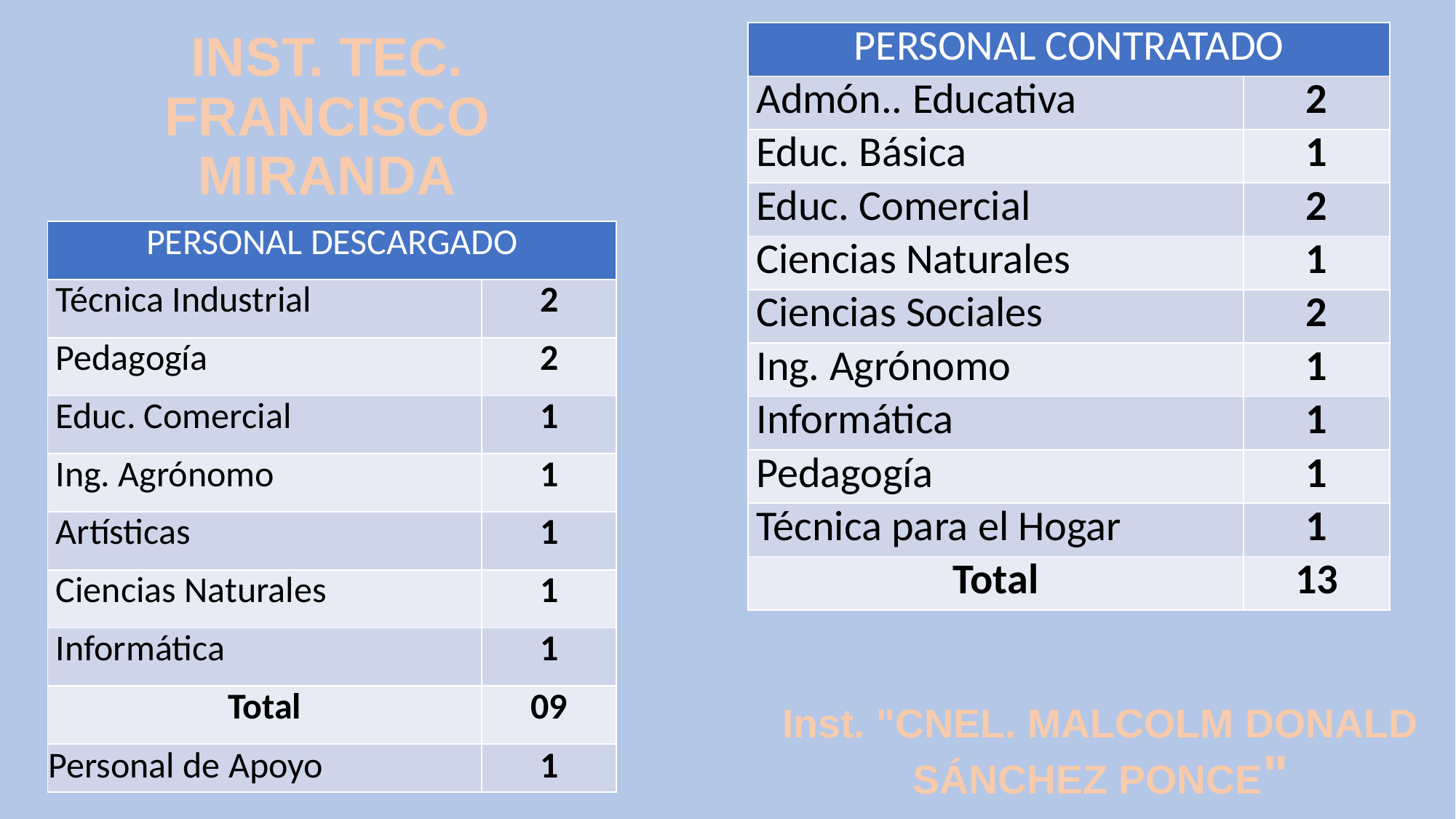

| PERSONAL CONTRATADO |  |
| --- | --- |
| Admón.. Educativa | 2 |
| Educ. Básica | 1 |
| Educ. Comercial | 2 |
| Ciencias Naturales | 1 |
| Ciencias Sociales | 2 |
| Ing. Agrónomo | 1 |
| Informática | 1 |
| Pedagogía | 1 |
| Técnica para el Hogar | 1 |
| Total | 13 |
INST. TEC. FRANCISCO MIRANDA
| PERSONAL DESCARGADO |  |
| --- | --- |
| Técnica Industrial | 2 |
| Pedagogía | 2 |
| Educ. Comercial | 1 |
| Ing. Agrónomo | 1 |
| Artísticas | 1 |
| Ciencias Naturales | 1 |
| Informática | 1 |
| Total | 09 |
| Personal de Apoyo | 1 |
Inst. "CNEL. MALCOLM DONALD SÁNCHEZ PONCE"